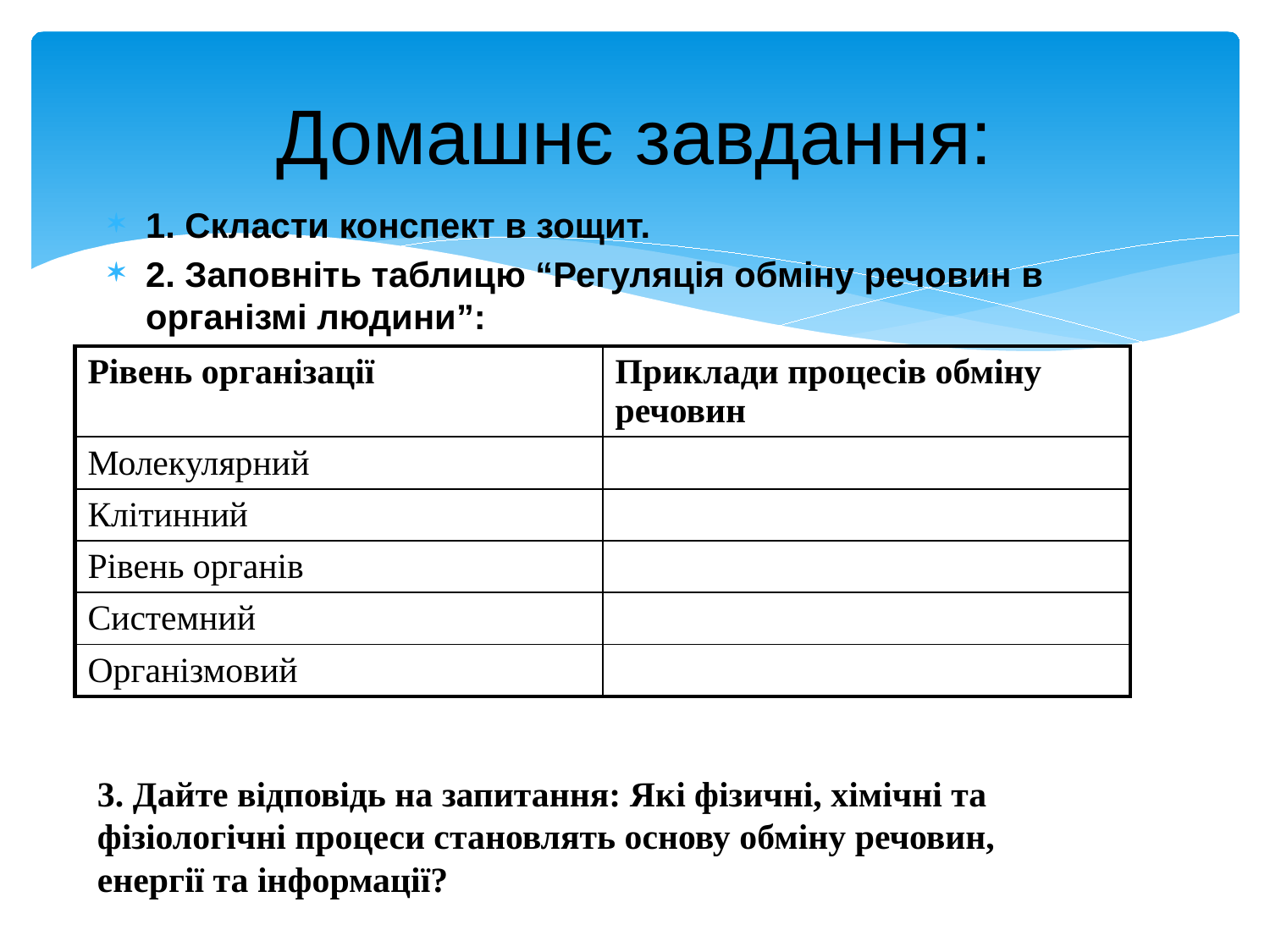

# Домашнє завдання:
1. Скласти конспект в зощит.
2. Заповніть таблицю “Регуляція обміну речовин в організмі людини”:
| Рівень організації | Приклади процесів обміну речовин |
| --- | --- |
| Молекулярний |  |
| Клітинний |  |
| Рівень органів |  |
| Системний |  |
| Організмовий |  |
3. Дайте відповідь на запитання: Які фізичні, хімічні та фізіологічні процеси становлять основу обміну речовин, енергії та інформації?